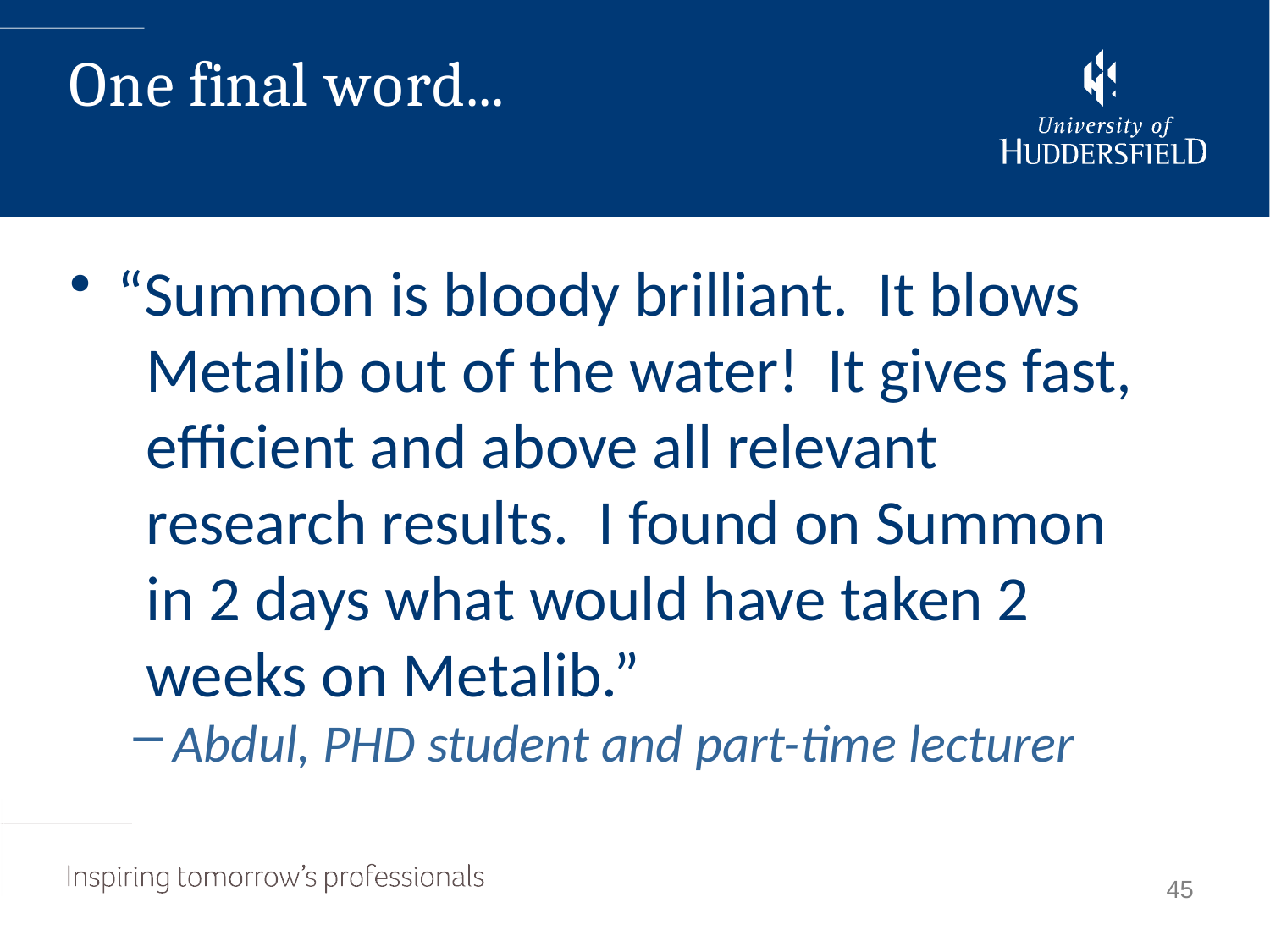

One final word...
“Summon is bloody brilliant.  It blows
  Metalib out of the water!  It gives fast,
  efficient and above all relevant
  research results.  I found on Summon
  in 2 days what would have taken 2
  weeks on Metalib.”
Abdul, PHD student and part-time lecturer
45